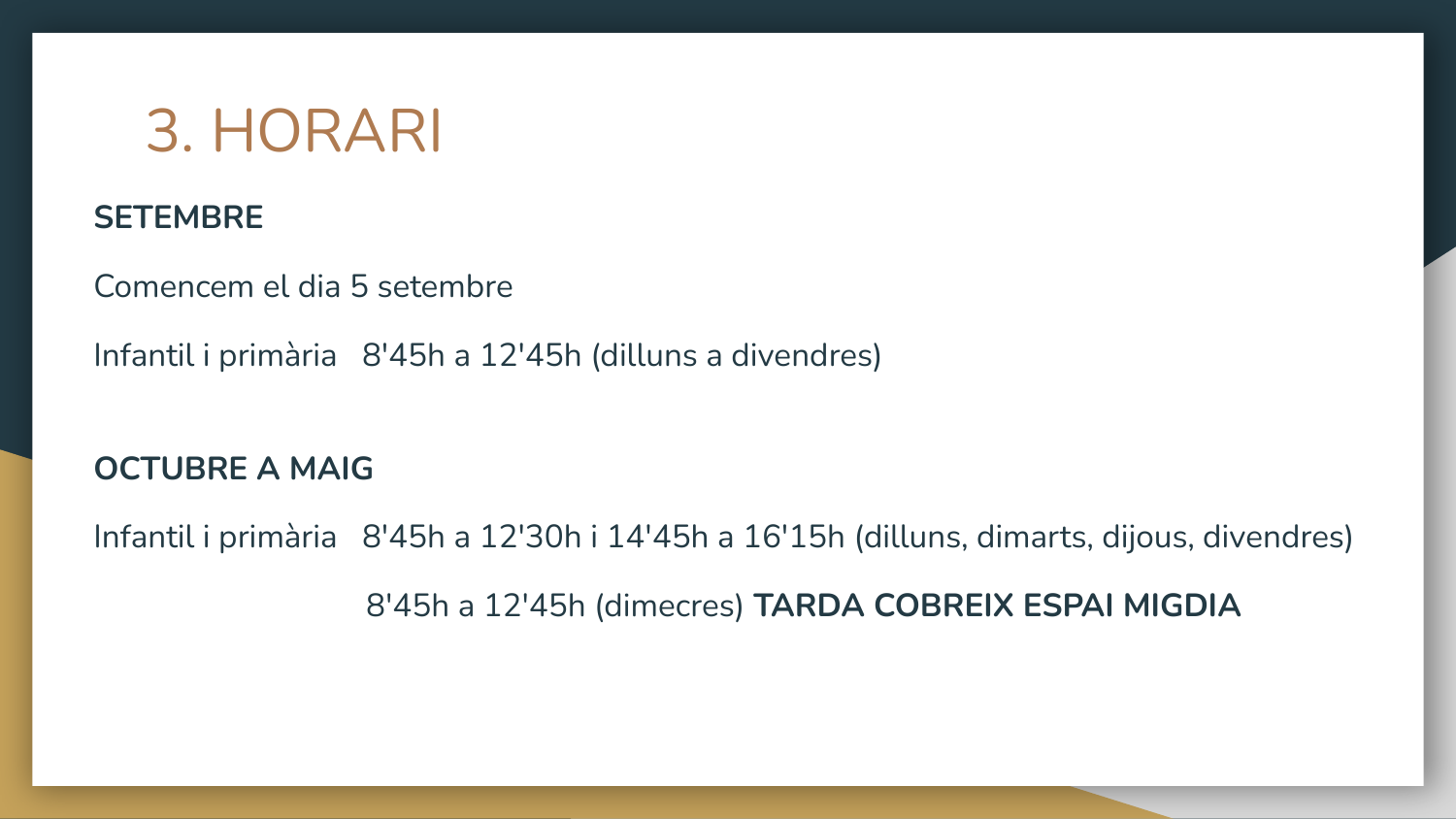

# 3. HORARI
SETEMBRE
Comencem el dia 5 setembre
Infantil i primària   8'45h a 12'45h (dilluns a divendres)

OCTUBRE A MAIG
Infantil i primària   8'45h a 12'30h i 14'45h a 16'15h (dilluns, dimarts, dijous, divendres)
                                 8'45h a 12'45h (dimecres) TARDA COBREIX ESPAI MIGDIA